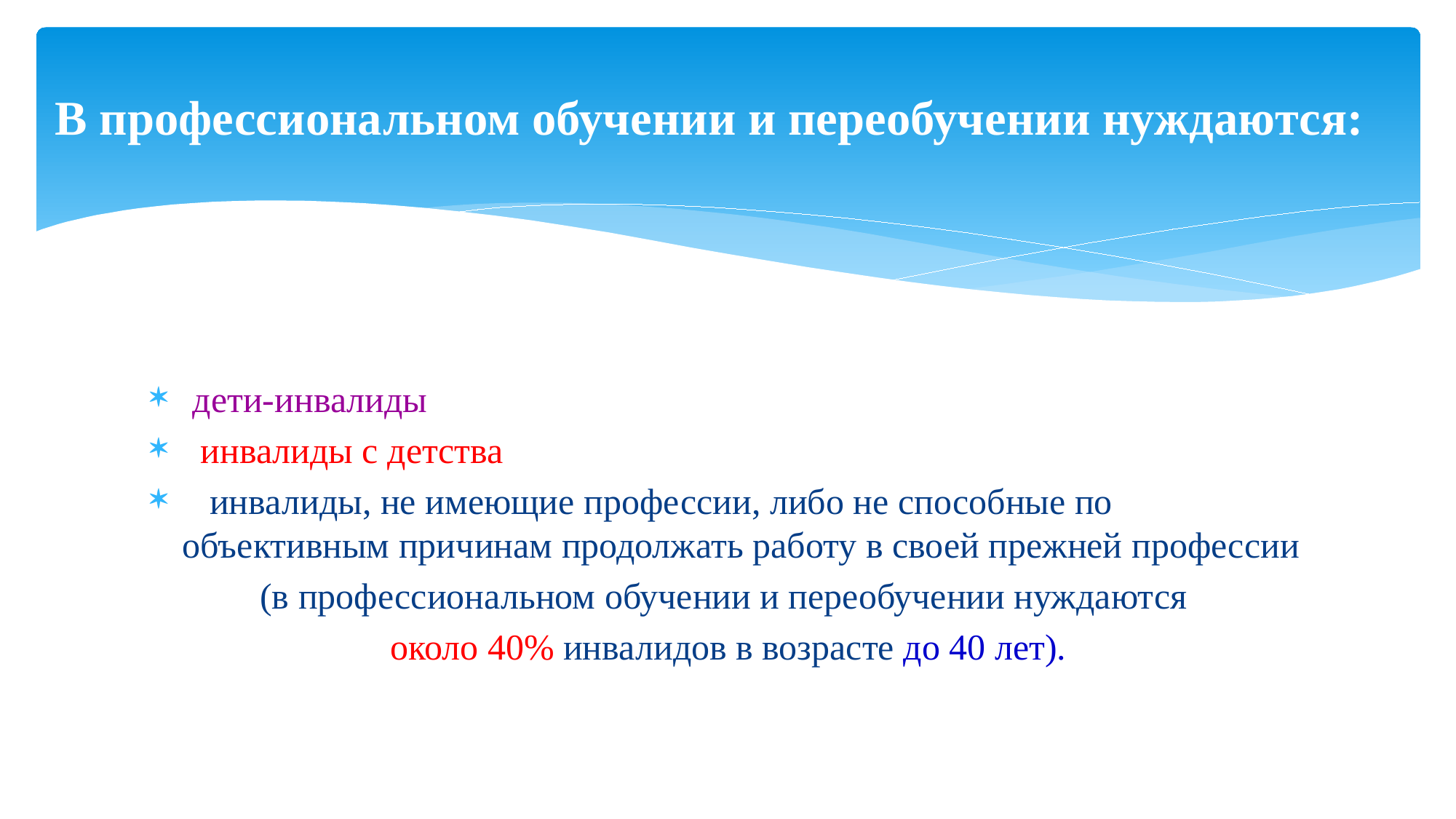

# В профессиональном обучении и переобучении нуждаются:

 дети-инвалиды
  инвалиды с детства
   инвалиды, не имеющие профессии, либо не способные по объективным причинам продолжать работу в своей прежней профессии
(в профессиональном обучении и переобучении нуждаются
около 40% инвалидов в возрасте до 40 лет).